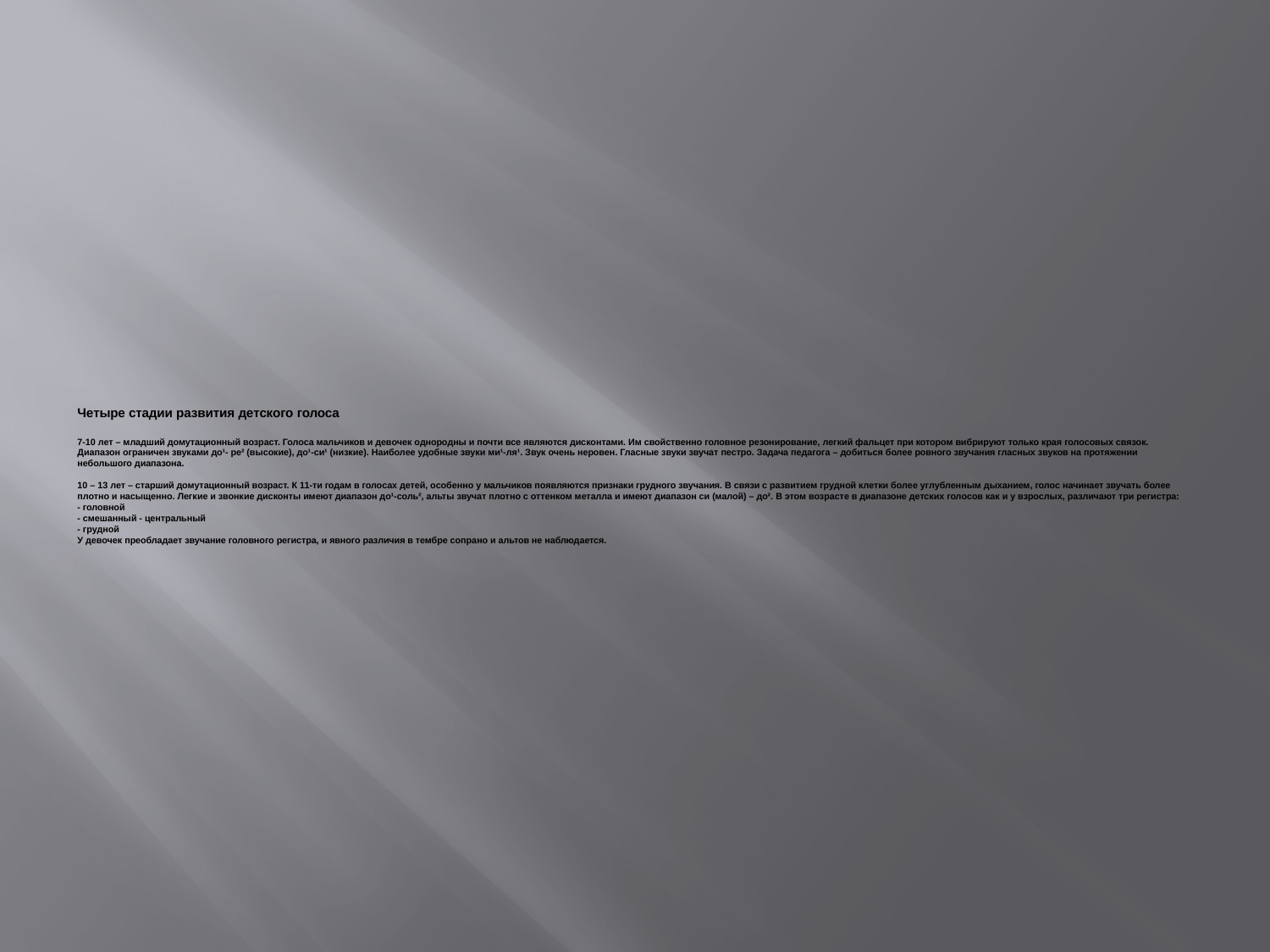

# Четыре стадии развития детского голоса 7-10 лет – младший домутационный возраст. Голоса мальчиков и девочек однородны и почти все являются дисконтами. Им свойственно головное резонирование, легкий фальцет при котором вибрируют только края голосовых связок. Диапазон ограничен звуками до¹- ре² (высокие), до¹-си¹ (низкие). Наиболее удобные звуки ми¹-ля¹. Звук очень неровен. Гласные звуки звучат пестро. Задача педагога – добиться более ровного звучания гласных звуков на протяжении небольшого диапазона. 10 – 13 лет – старший домутационный возраст. К 11-ти годам в голосах детей, особенно у мальчиков появляются признаки грудного звучания. В связи с развитием грудной клетки более углубленным дыханием, голос начинает звучать более плотно и насыщенно. Легкие и звонкие дисконты имеют диапазон до¹-соль², альты звучат плотно с оттенком металла и имеют диапазон си (малой) – до². В этом возрасте в диапазоне детских голосов как и у взрослых, различают три регистра: - головной - смешанный - центральный - грудной У девочек преобладает звучание головного регистра, и явного различия в тембре сопрано и альтов не наблюдается.